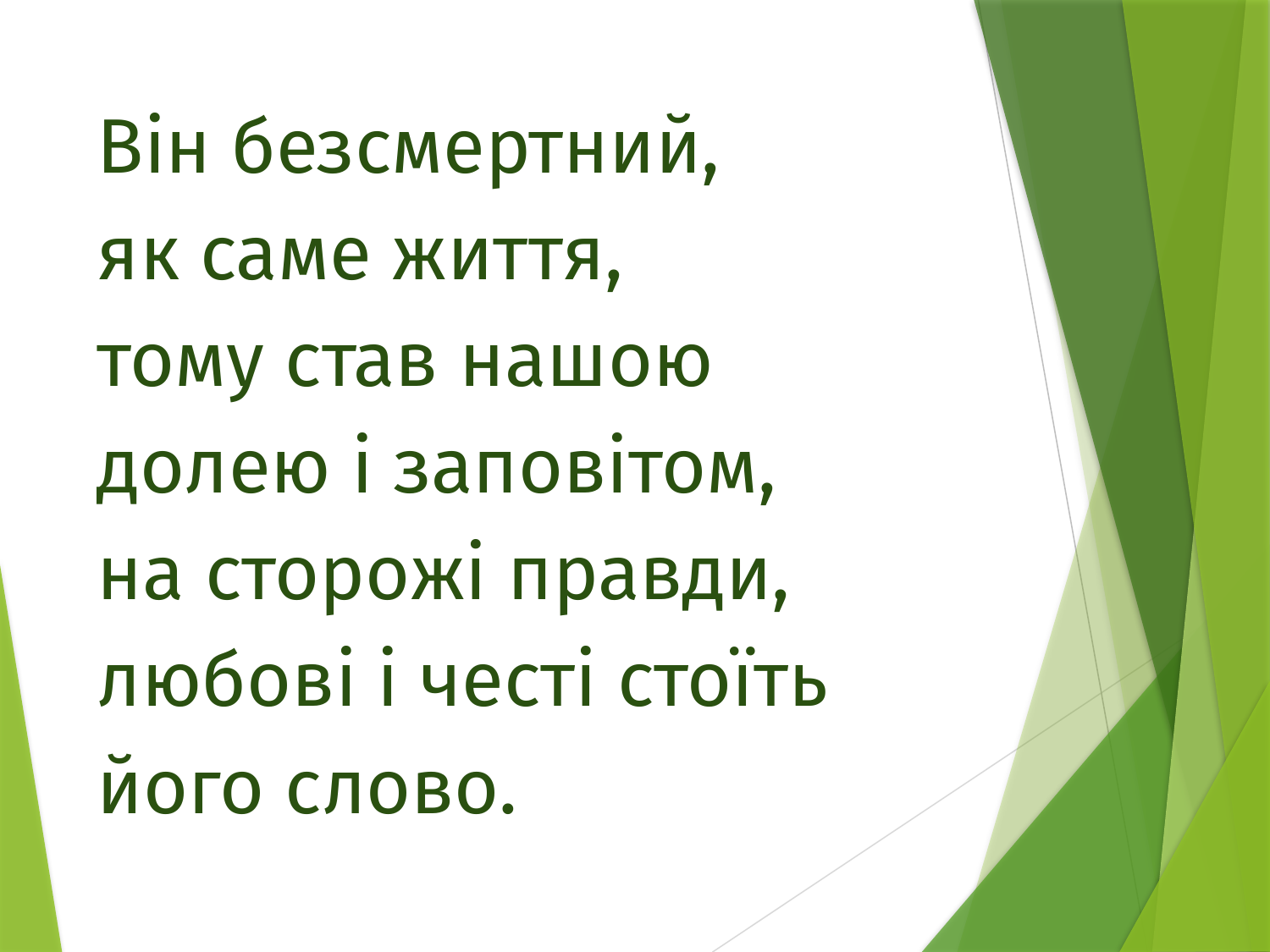

Він безсмертний,
як саме життя,
тому став нашою
долею і заповітом,
на сторожі правди,
любові і честі стоїть
його слово.